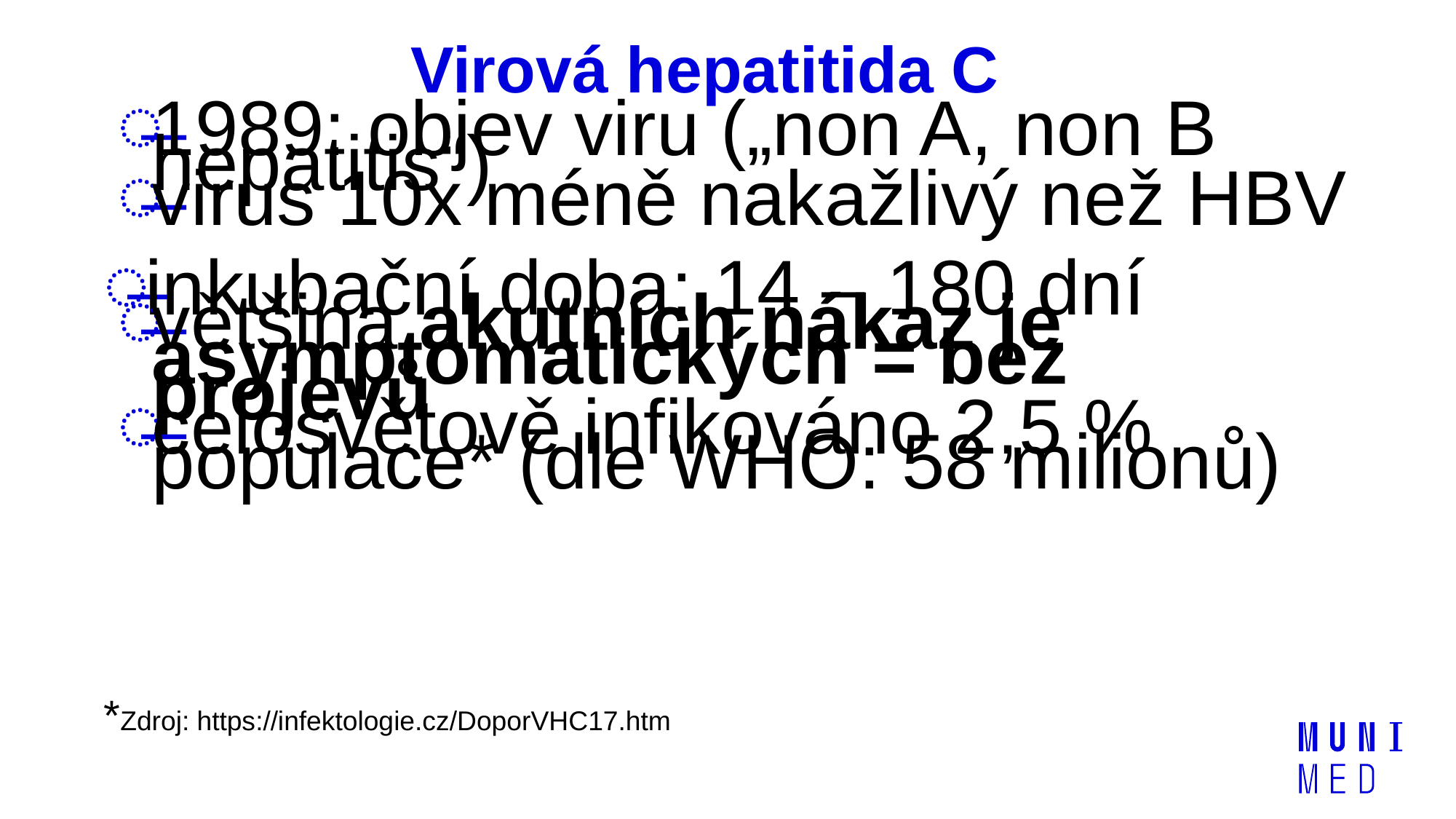

# Virová hepatitida C
1989: objev viru („non A, non B hepatitis“)
virus 10x méně nakažlivý než HBV

inkubační doba: 14 – 180 dní
většina akutních nákaz je asymptomatických = bez projevů
celosvětově infikováno 2,5 % populace* (dle WHO: 58 milionů)

*Zdroj: https://infektologie.cz/DoporVHC17.htm